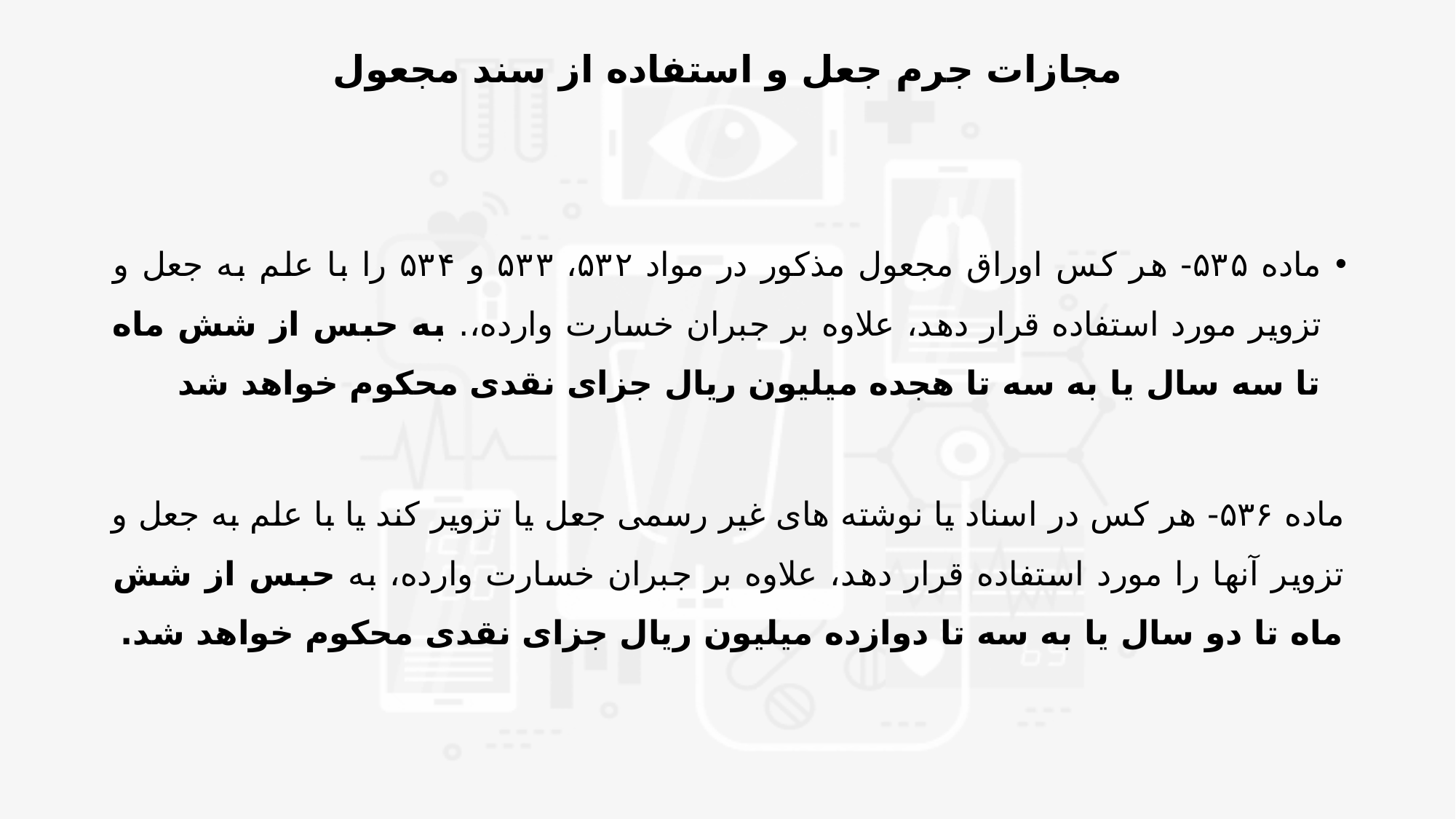

# مجازات جرم جعل و استفاده از سند مجعول
ماده ۵۳۵- هر کس اوراق مجعول مذکور در مواد ۵۳۲، ۵۳۳ و ۵۳۴ را با علم به جعل و تزویر مورد استفاده قرار دهد، علاوه بر جبران خسارت وارده،. به حبس از شش ماه تا سه سال یا به سه تا هجده میلیون ریال جزای نقدی محکوم خواهد شد
ماده ۵۳۶- هر کس در اسناد یا نوشته های غیر رسمی جعل یا تزویر کند یا با علم به جعل و تزویر آنها را مورد استفاده قرار دهد، علاوه بر جبران خسارت وارده، به حبس از شش ماه تا دو سال یا به سه تا دوازده میلیون ریال جزای نقدی محکوم خواهد شد.